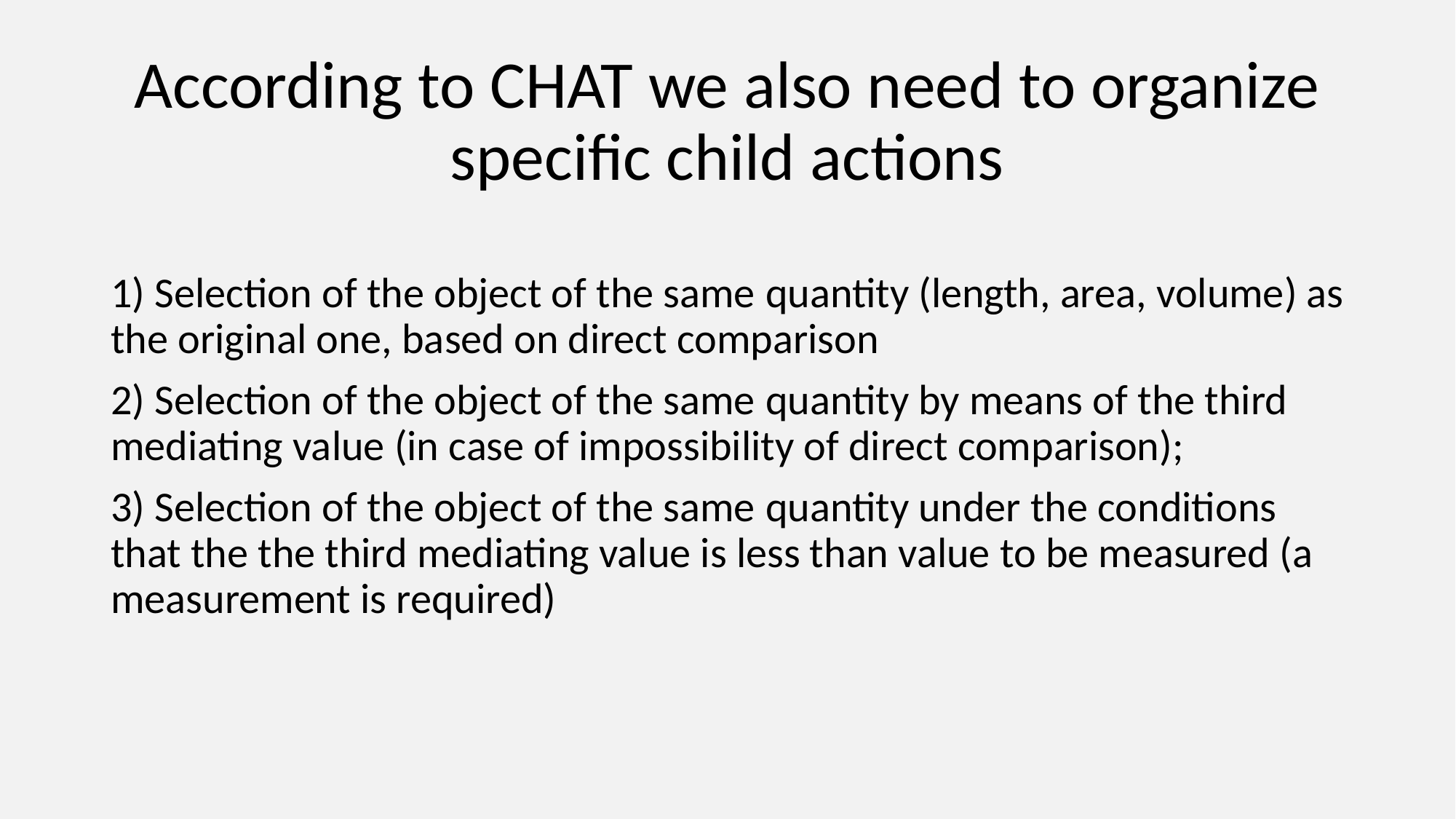

# According to CHAT we also need to organize specific child actions
1) Selection of the object of the same quantity (length, area, volume) as the original one, based on direct comparison
2) Selection of the object of the same quantity by means of the third mediating value (in case of impossibility of direct comparison);
3) Selection of the object of the same quantity under the conditions that the the third mediating value is less than value to be measured (a measurement is required)